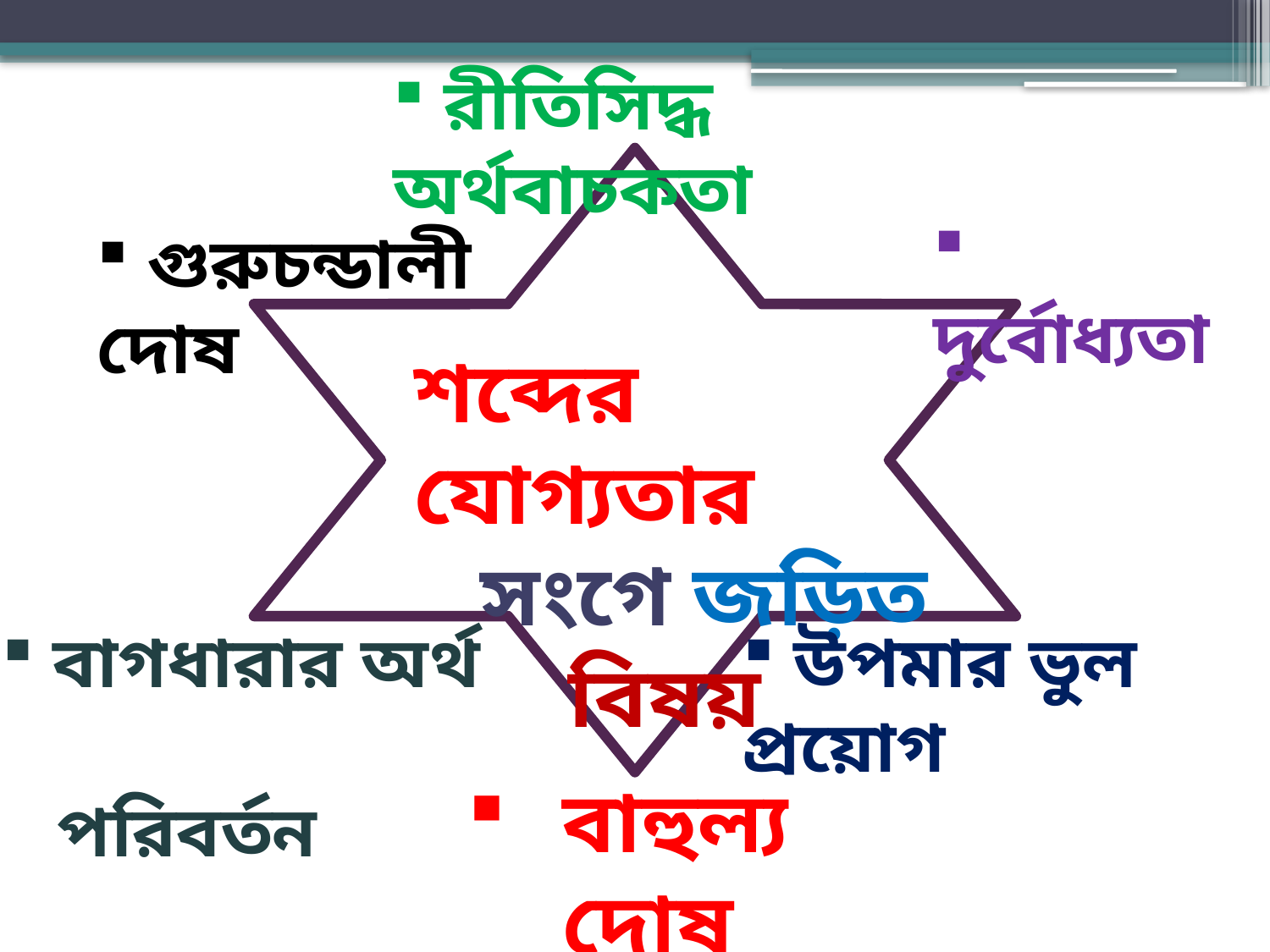

রীতিসিদ্ধ অর্থবাচকতা

 দুর্বোধ্যতা
 গুরুচন্ডালী দোষ
শব্দের যোগ্যতার
   সংগে জড়িত
       বিষয়
 বাগধারার অর্থ
   পরিবর্তন
 উপমার ভুল প্রয়োগ
বাহুল্য দোষ